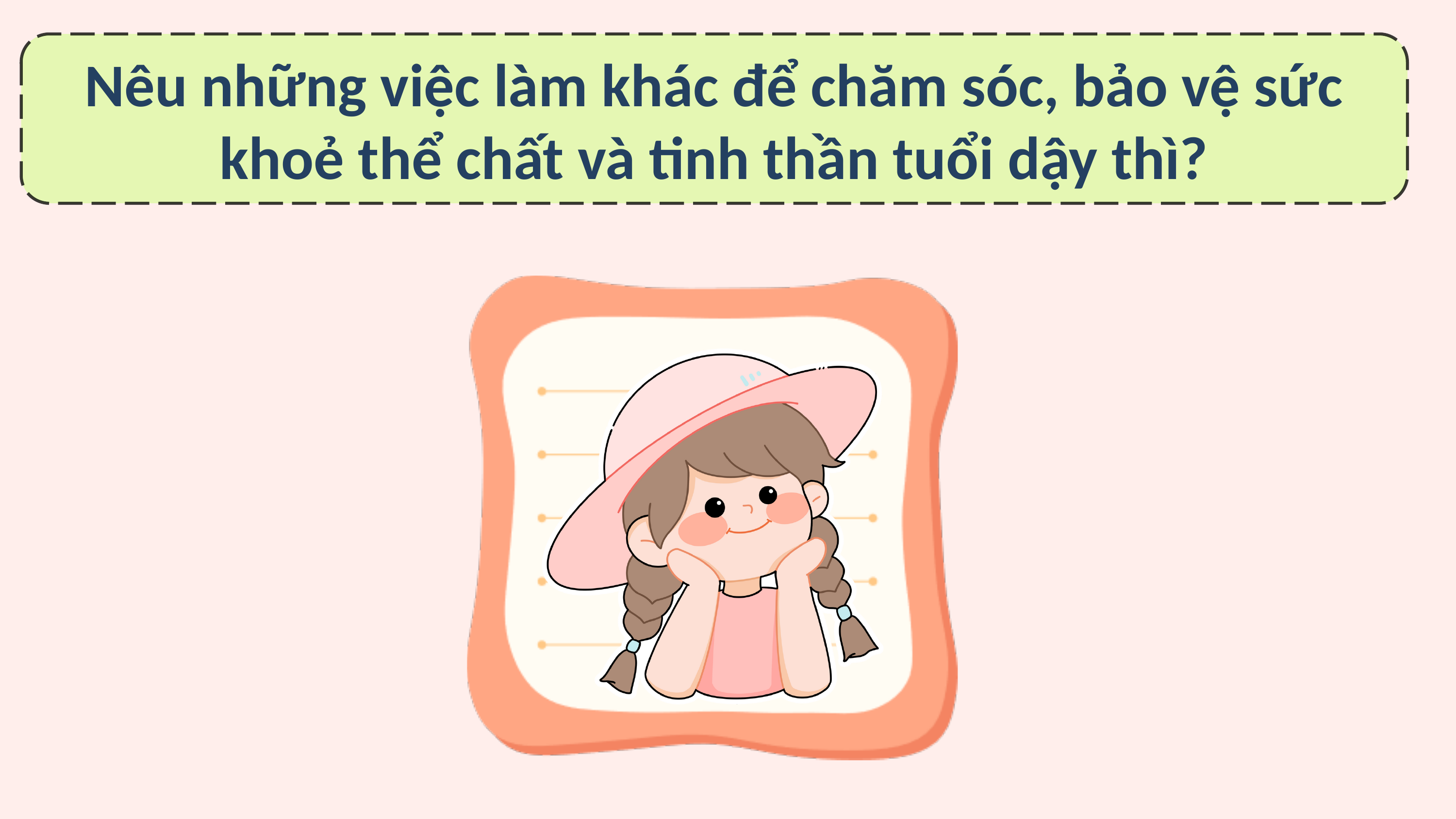

Nêu những việc làm khác để chăm sóc, bảo vệ sức khoẻ thể chất và tinh thần tuổi dậy thì?